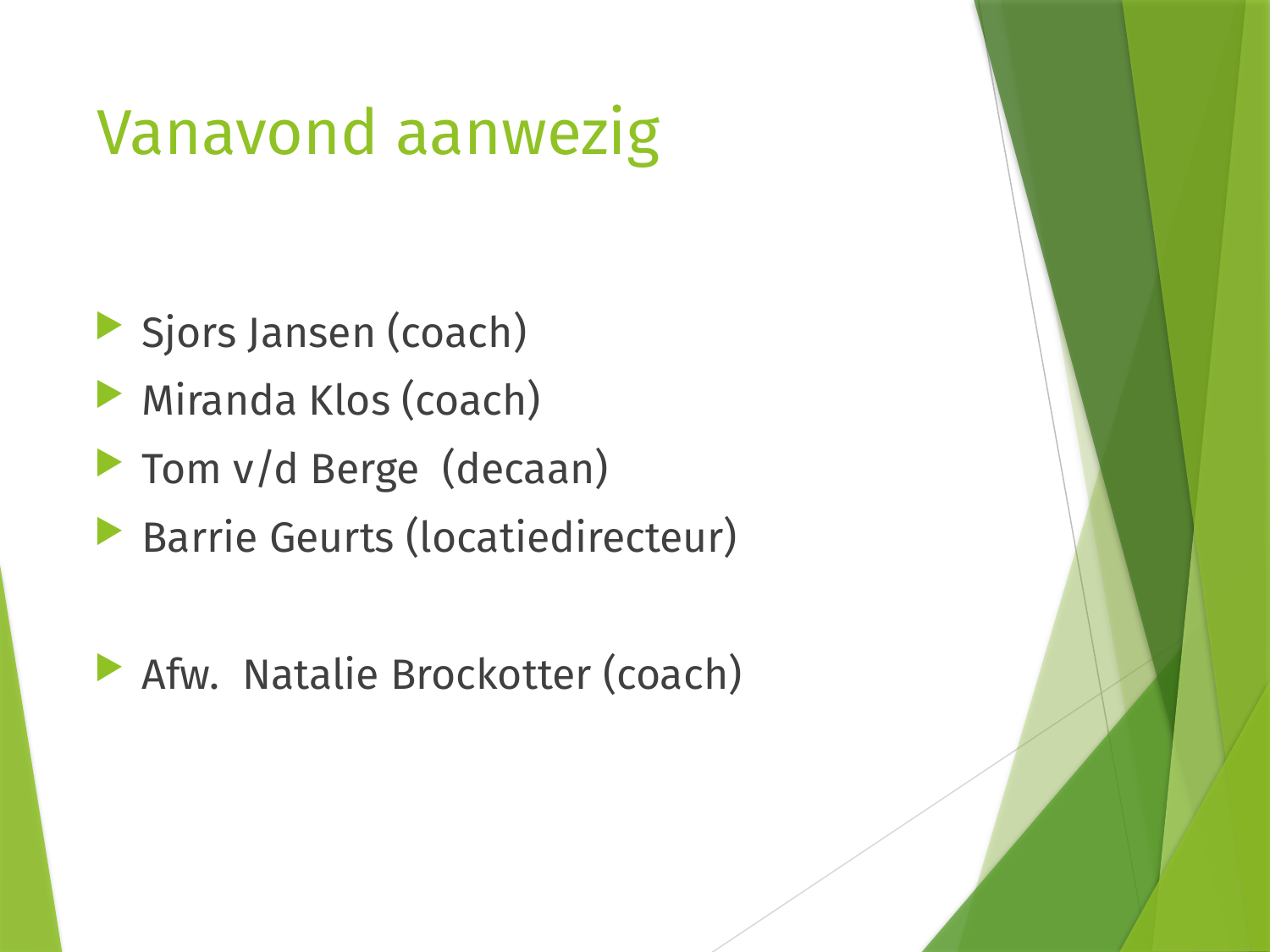

# Vanavond aanwezig
Sjors Jansen (coach)
Miranda Klos (coach)
Tom v/d Berge  (decaan)
Barrie Geurts (locatiedirecteur)

Afw.  Natalie Brockotter (coach)